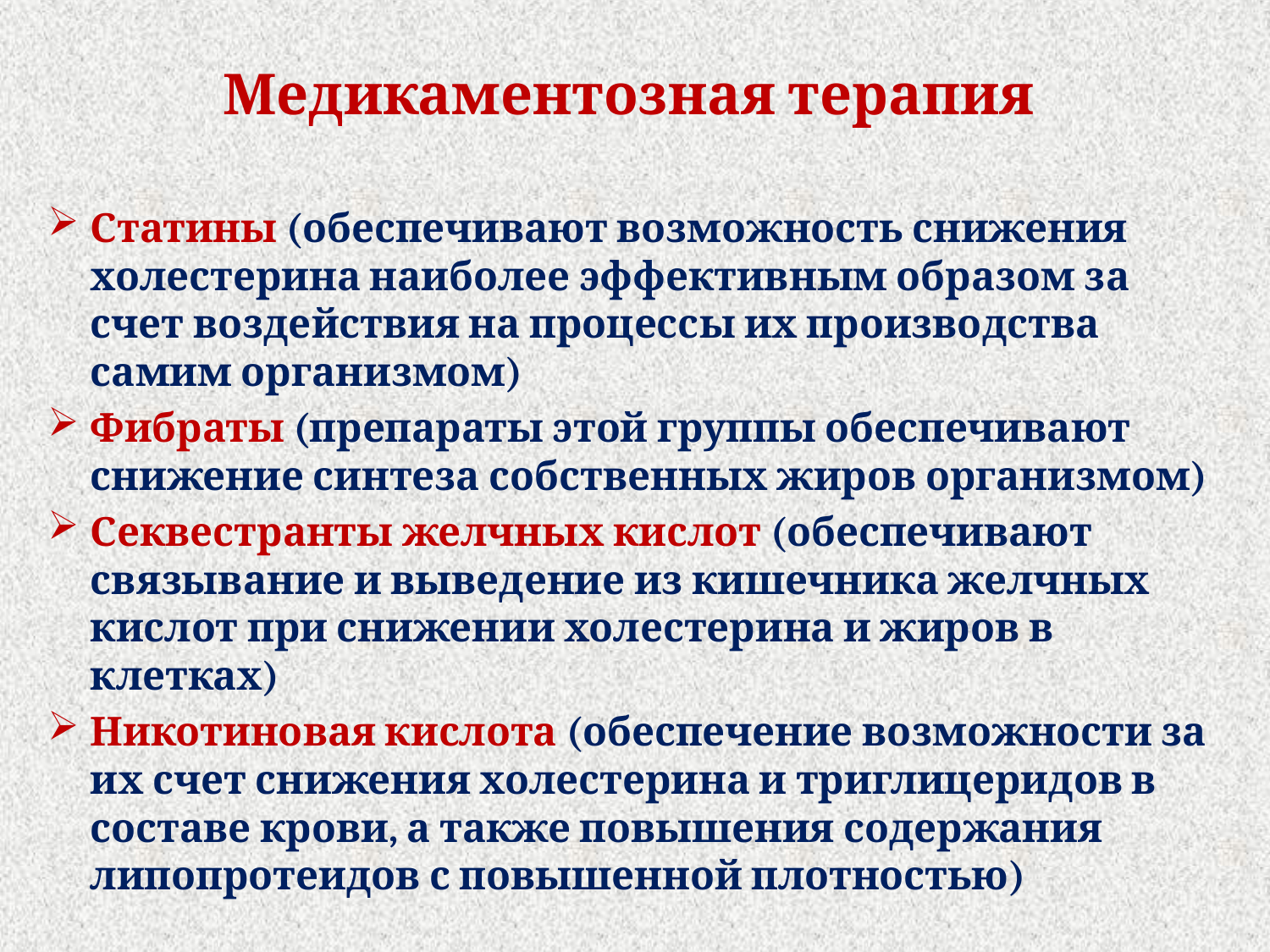

# Медикаментозная терапия
Статины (обеспечивают возможность снижения холестерина наиболее эффективным образом за счет воздействия на процессы их производства самим организмом)
Фибраты (препараты этой группы обеспечивают снижение синтеза собственных жиров организмом)
Секвестранты желчных кислот (обеспечивают связывание и выведение из кишечника желчных кислот при снижении холестерина и жиров в клетках)
Никотиновая кислота (обеспечение возможности за их счет снижения холестерина и триглицеридов в составе крови, а также повышения содержания липопротеидов с повышенной плотностью)